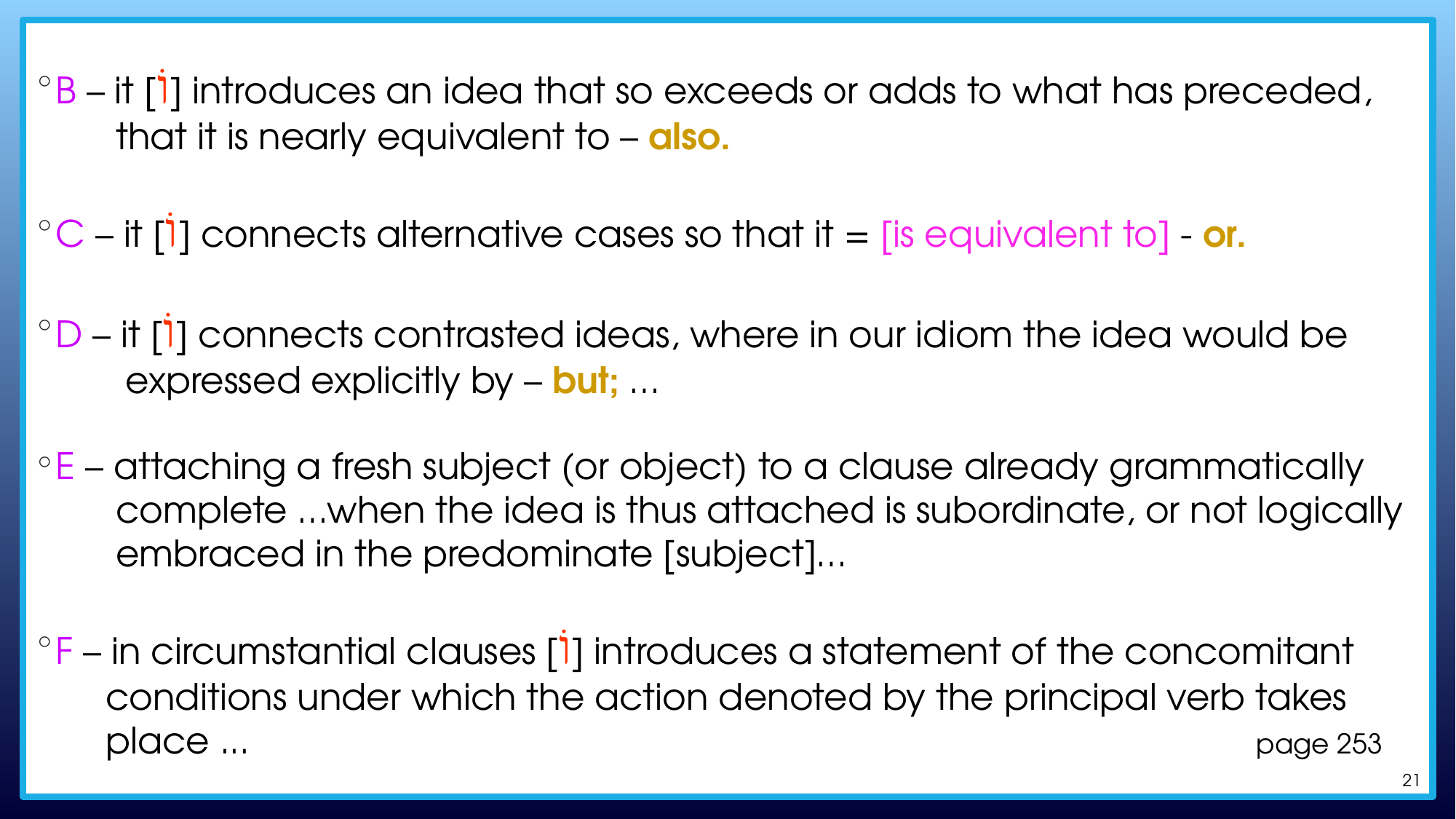

B – it [וֹ] introduces an idea that so exceeds or adds to what has preceded,
      that it is nearly equivalent to – also.

C – it [וֹ] connects alternative cases so that it = [is equivalent to] - or.

D – it [וֹ] connects contrasted ideas, where in our idiom the idea would be
       expressed explicitly by – but; …

E – attaching a fresh subject (or object) to a clause already grammatically
      complete …when the idea is thus attached is subordinate, or not logically
      embraced in the predominate [subject]…

F – in circumstantial clauses [וֹ] introduces a statement of the concomitant
     conditions under which the action denoted by the principal verb takes
     place ...										page 253
21